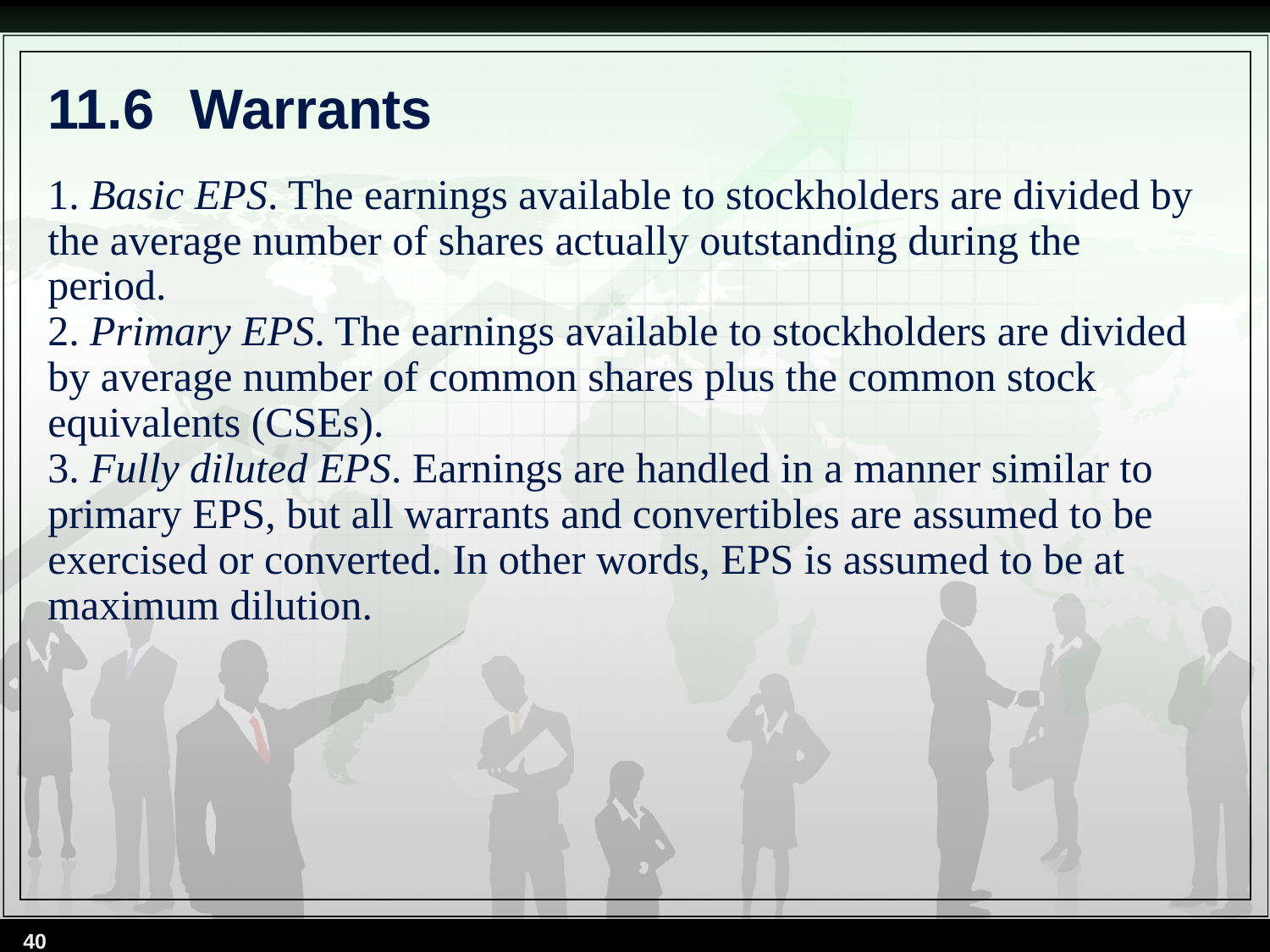

# 11.6	 Warrants
1. Basic EPS. The earnings available to stockholders are divided by the average number of shares actually outstanding during the period.
2. Primary EPS. The earnings available to stockholders are divided by average number of common shares plus the common stock equivalents (CSEs).
3. Fully diluted EPS. Earnings are handled in a manner similar to primary EPS, but all warrants and convertibles are assumed to be exercised or converted. In other words, EPS is assumed to be at maximum dilution.
40